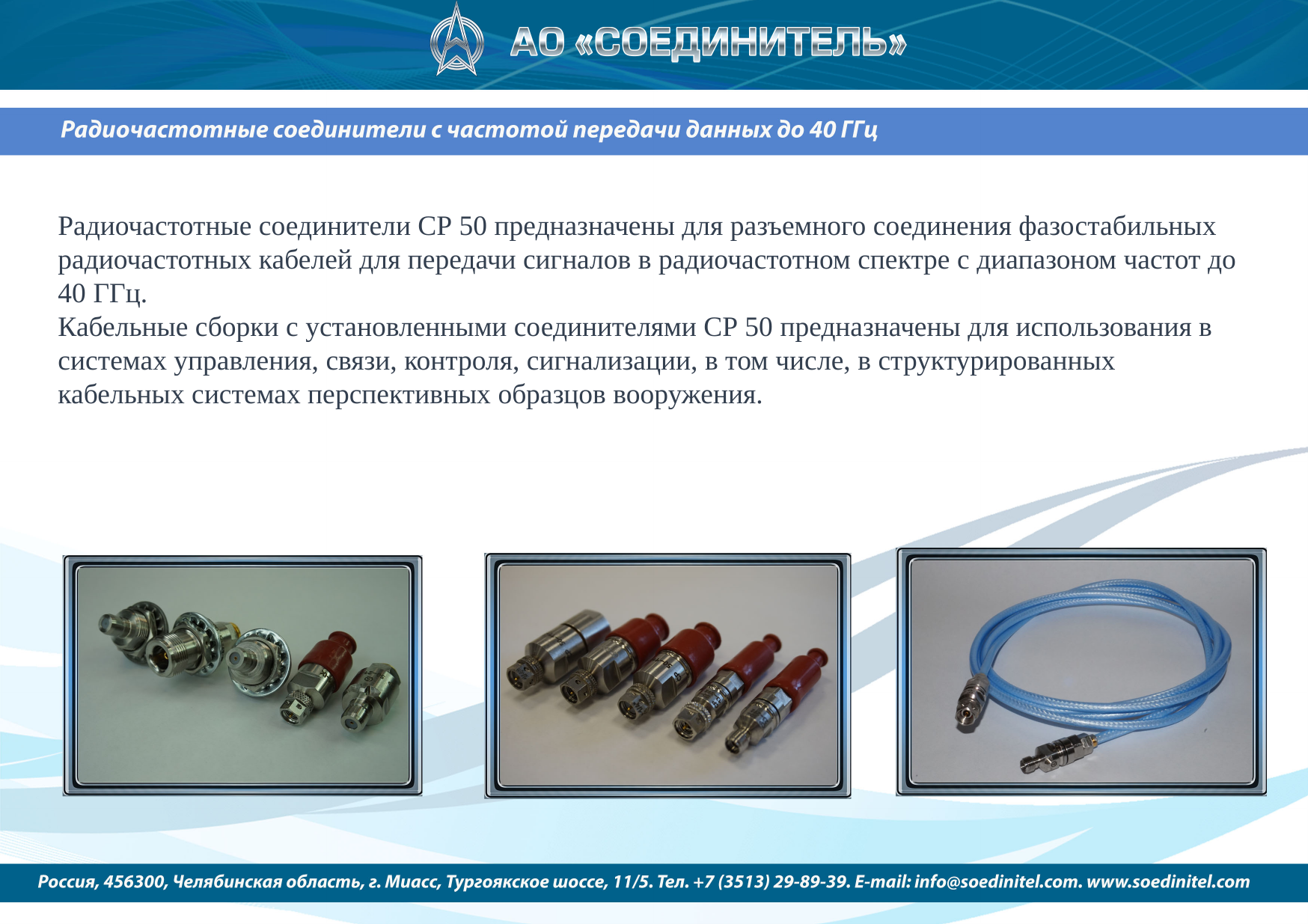

Радиочастотные соединители СР 50 предназначены для разъемного соединения фазостабильных радиочастотных кабелей для передачи сигналов в радиочастотном спектре с диапазоном частот до 40 ГГц.
Кабельные сборки с установленными соединителями СР 50 предназначены для использования в системах управления, связи, контроля, сигнализации, в том числе, в структурированных кабельных системах перспективных образцов вооружения.